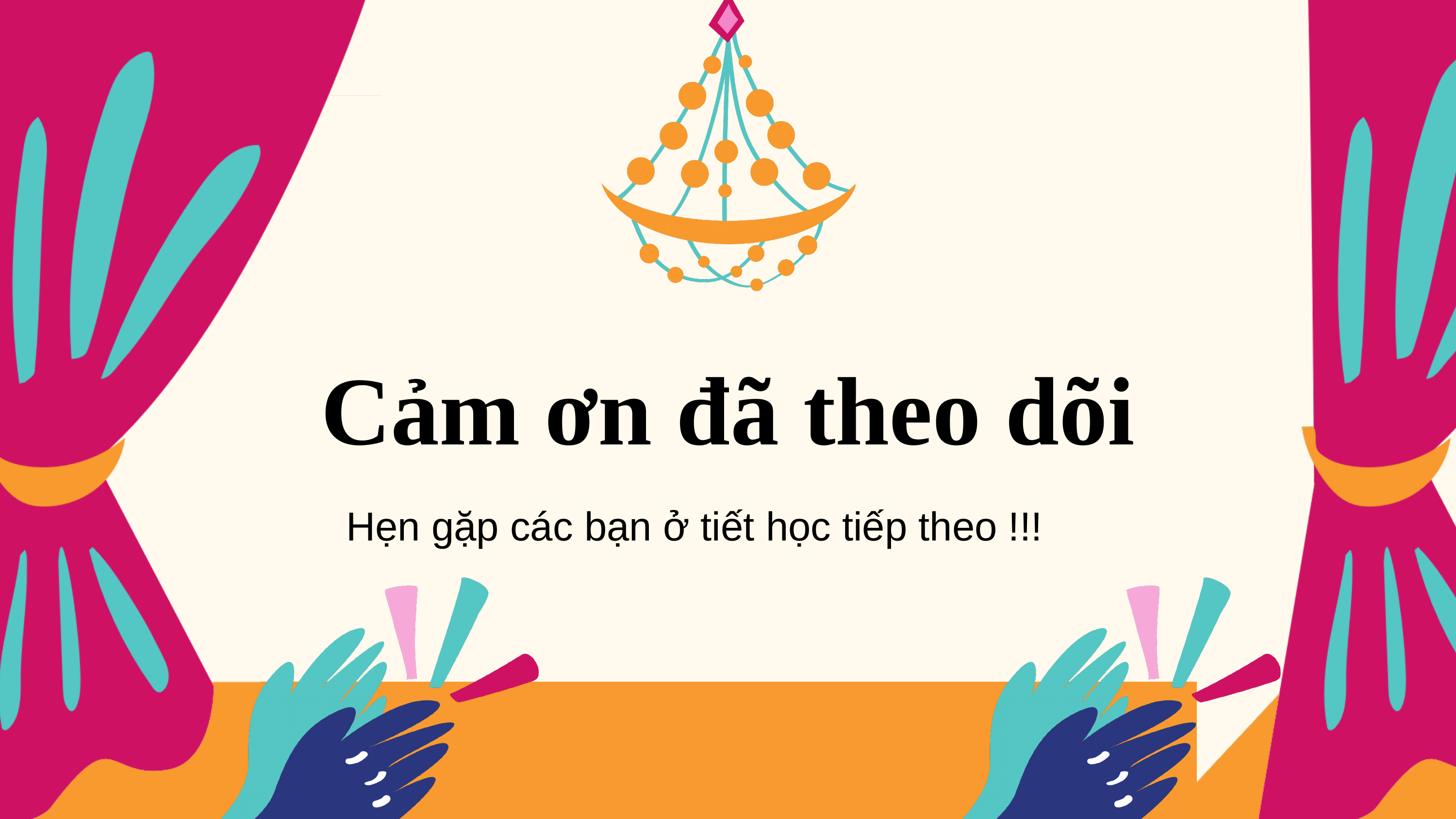

Cảm ơn đã theo dõi
Hẹn gặp các bạn ở tiết học tiếp theo !!!